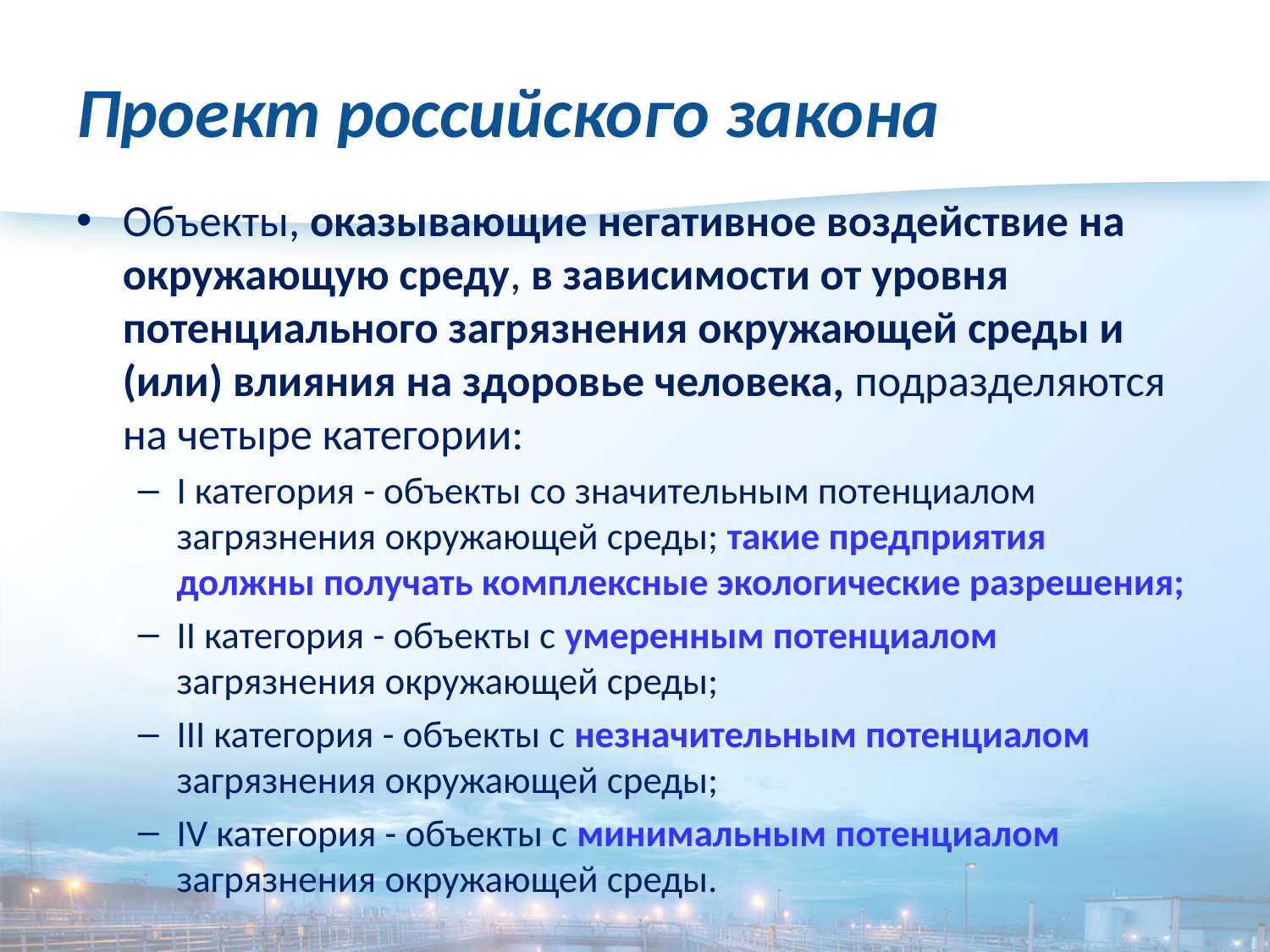

# Проект российского закона
Объекты, оказывающие негативное воздействие на окружающую среду, в зависимости от уровня потенциального загрязнения окружающей среды и (или) влияния на здоровье человека, подразделяются на четыре категории:
I категория - объекты со значительным потенциалом загрязнения окружающей среды; такие предприятия должны получать комплексные экологические разрешения;
II категория - объекты с умеренным потенциалом загрязнения окружающей среды;
III категория - объекты с незначительным потенциалом загрязнения окружающей среды;
IV категория - объекты с минимальным потенциалом загрязнения окружающей среды.